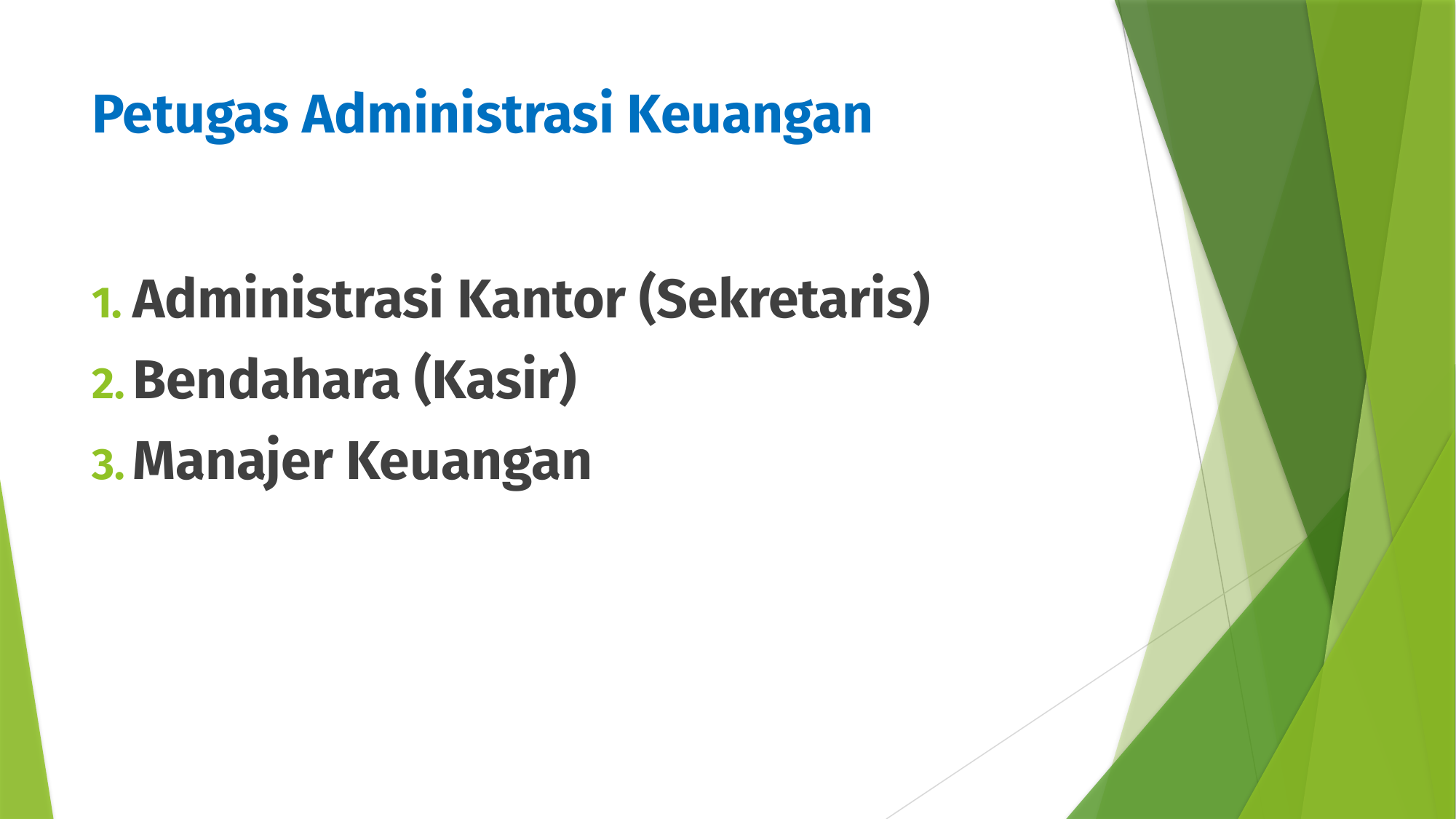

# Petugas Administrasi Keuangan
Administrasi Kantor (Sekretaris)
Bendahara (Kasir)
Manajer Keuangan